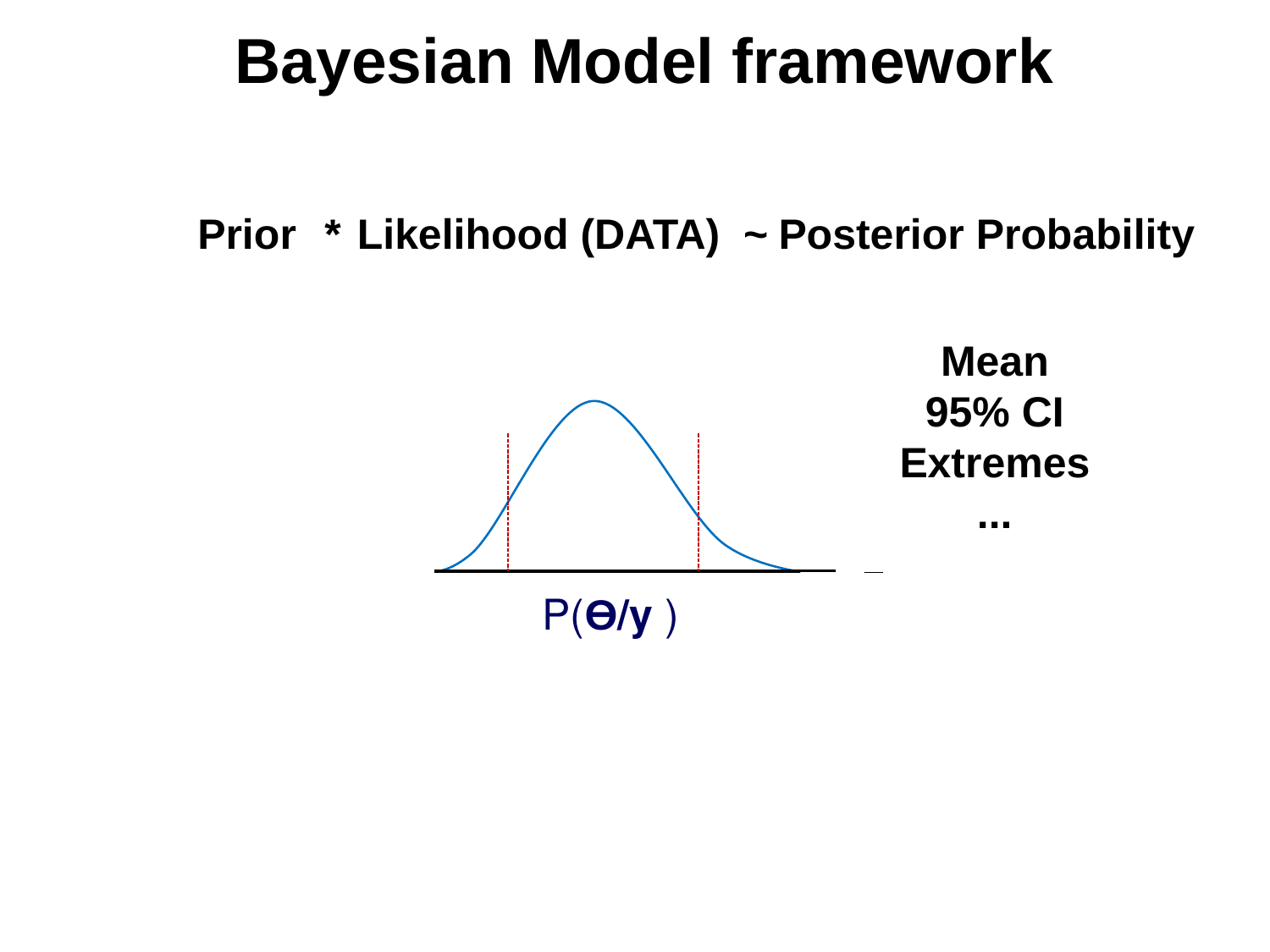

Bayesian Model framework
Prior	*
Likelihood (DATA)  ~
Posterior Probability
Mean
95% CI
Extremes
...

P(ϴ/y )